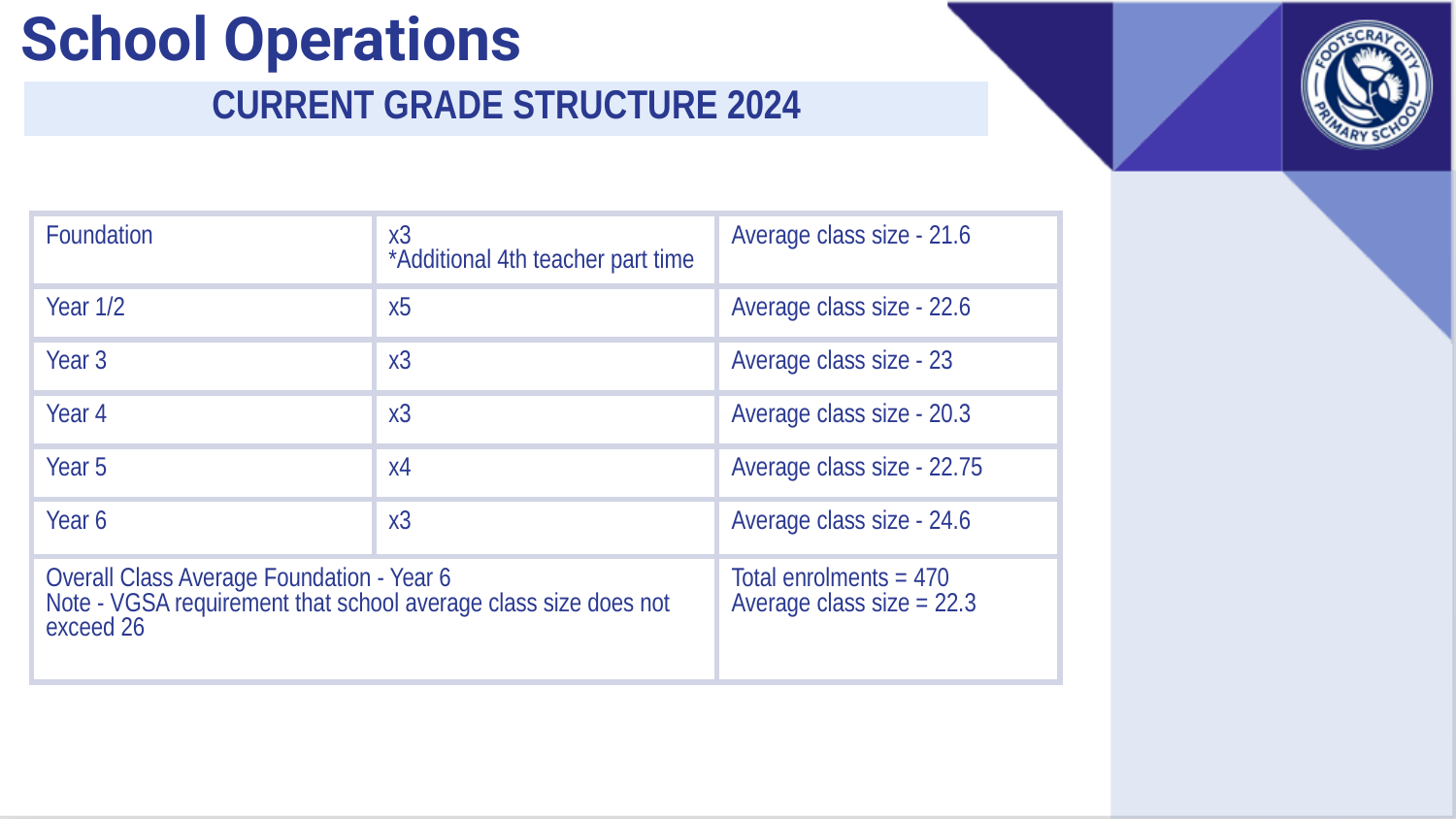

# School Operations

| CURRENT GRADE STRUCTURE 2024 |
| --- |

| Foundation | x3 \*Additional 4th teacher part time | Average class size - 21.6 |
| --- | --- | --- |
| Year 1/2 | x5 | Average class size - 22.6 |
| Year 3 | x3 | Average class size - 23 |
| Year 4 | x3 | Average class size - 20.3 |
| Year 5 | x4 | Average class size - 22.75 |
| Year 6 | x3 | Average class size - 24.6 |
| Overall Class Average Foundation - Year 6 Note - VGSA requirement that school average class size does not exceed 26 |  | Total enrolments = 470 Average class size = 22.3 |